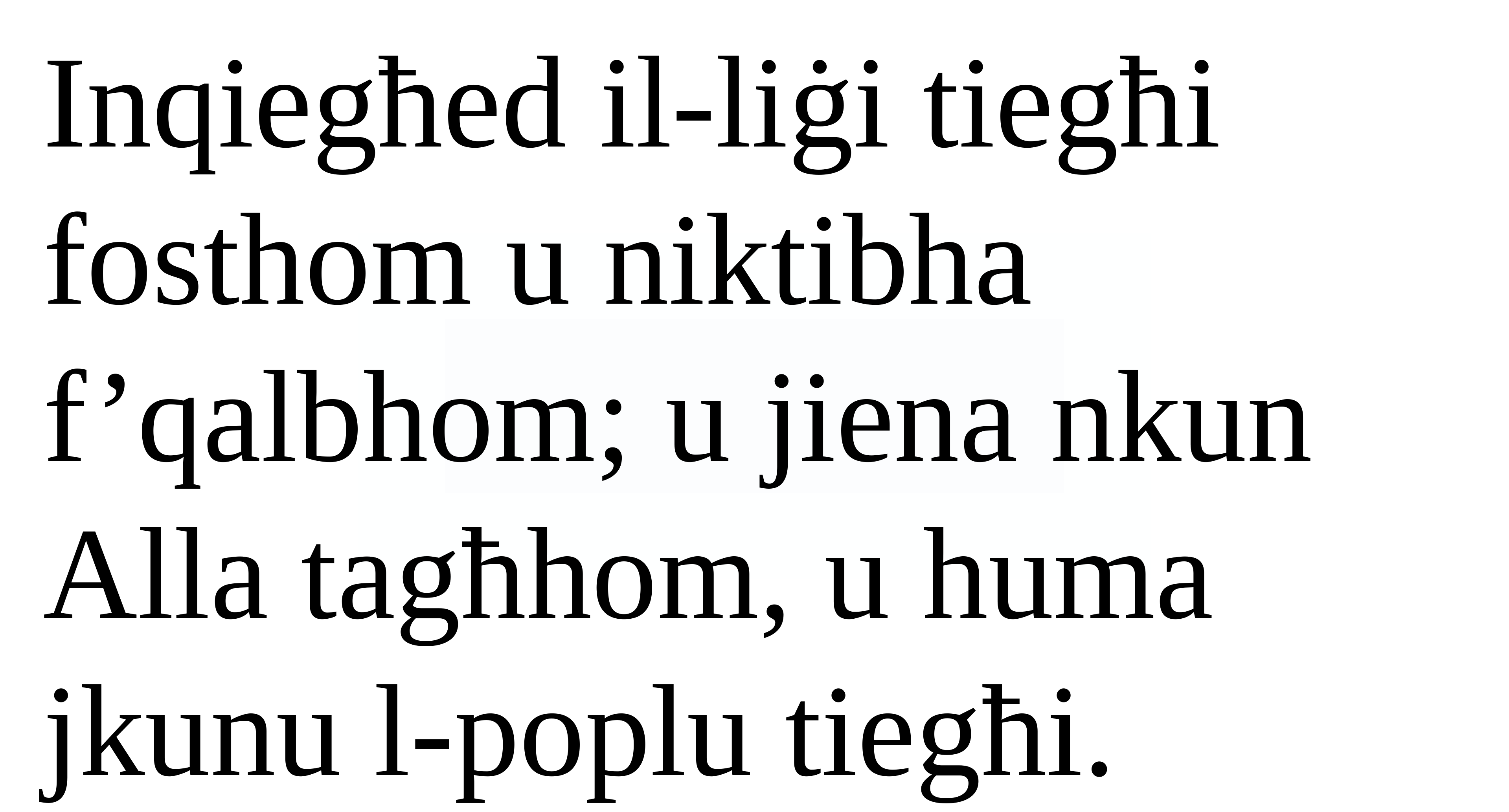

Inqiegħed il-liġi tiegħi fosthom u niktibha f’qalbhom; u jiena nkun Alla tagħhom, u huma jkunu l-poplu tiegħi.